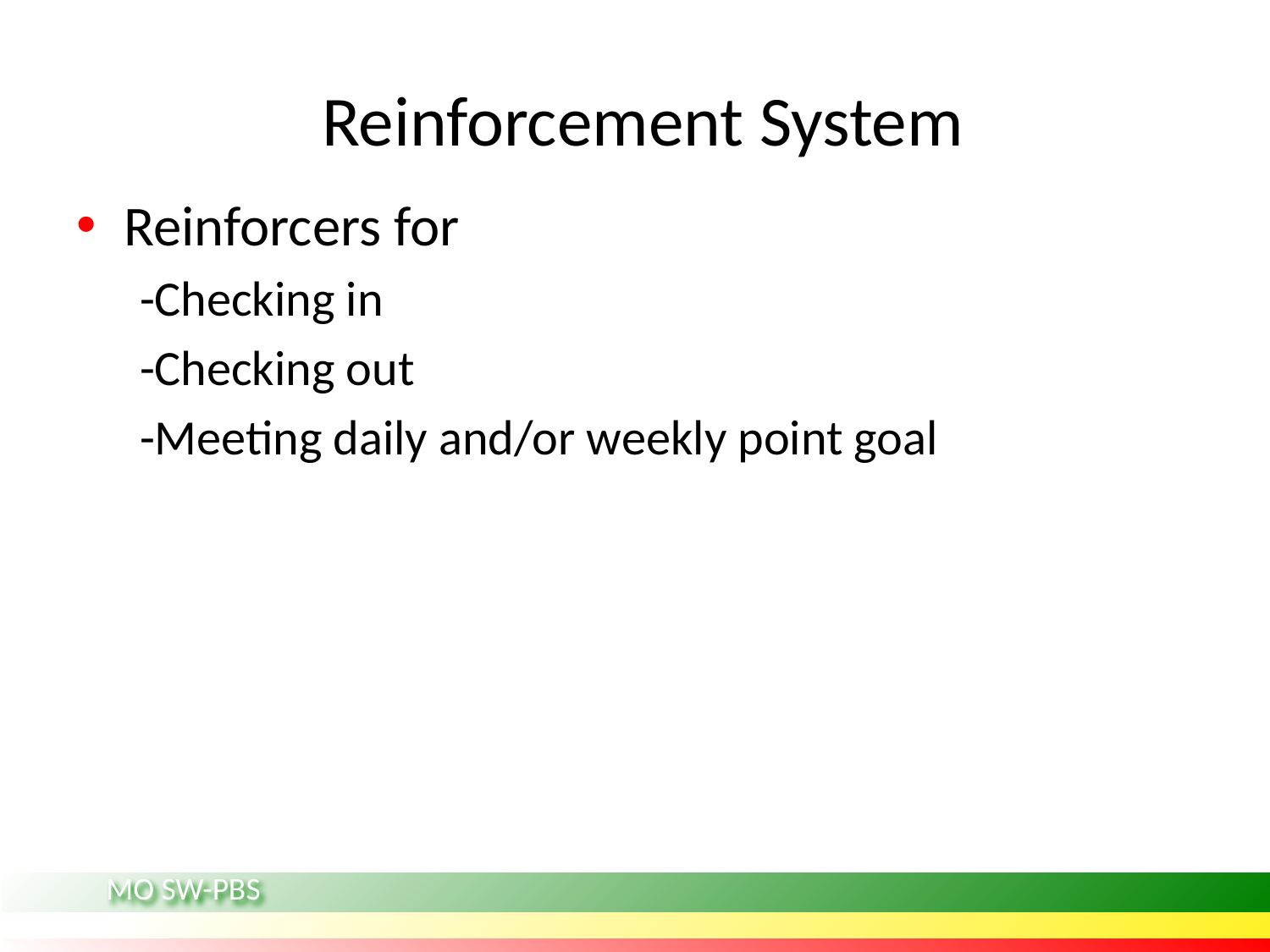

# Reinforcement System
Reinforcers for
-Checking in
-Checking out
-Meeting daily and/or weekly point goal